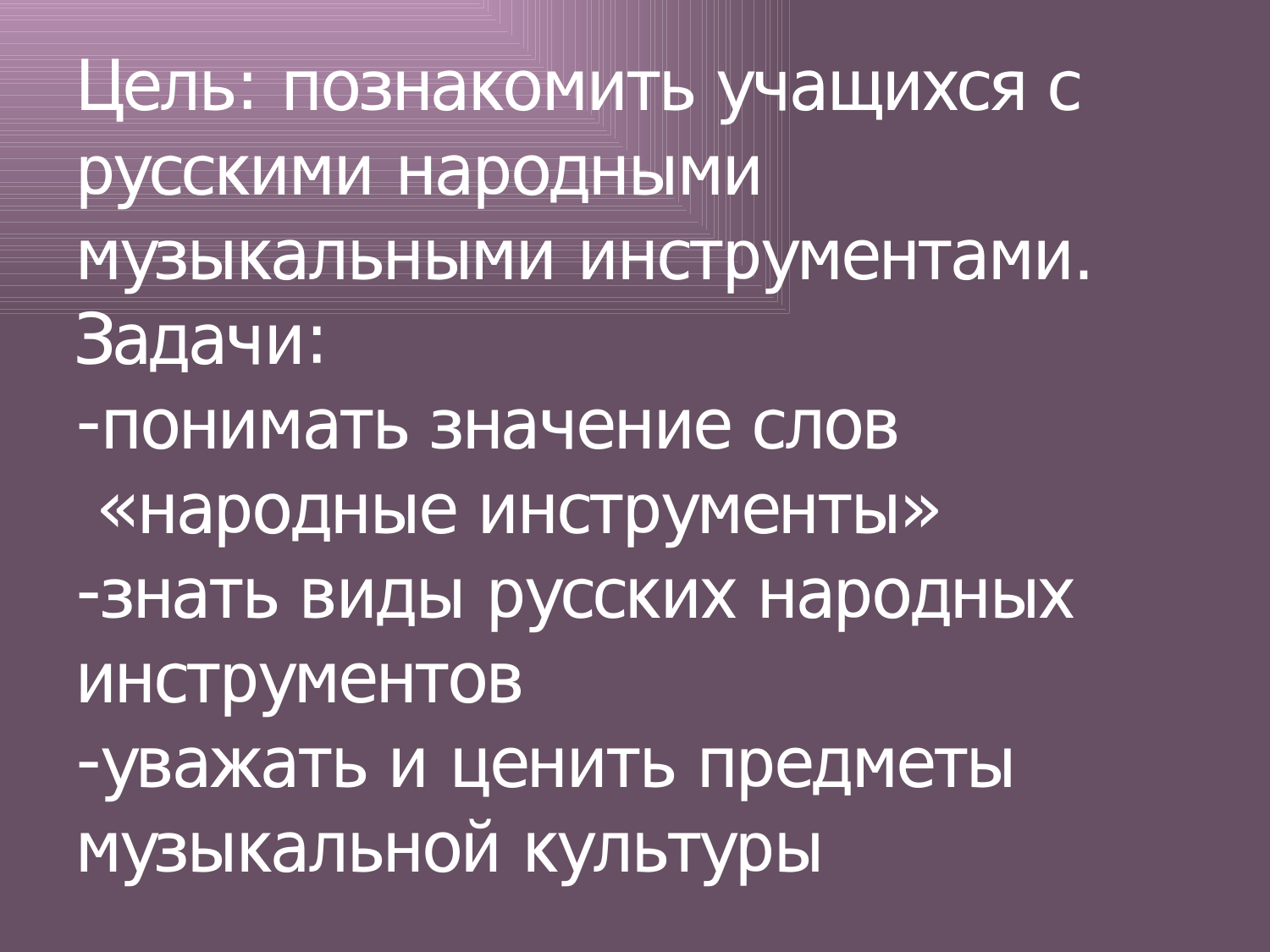

# Цель: познакомить учащихся с русскими народными музыкальными инструментами. Задачи: -понимать значение слов «народные инструменты» -знать виды русских народных инструментов -уважать и ценить предметы музыкальной культуры